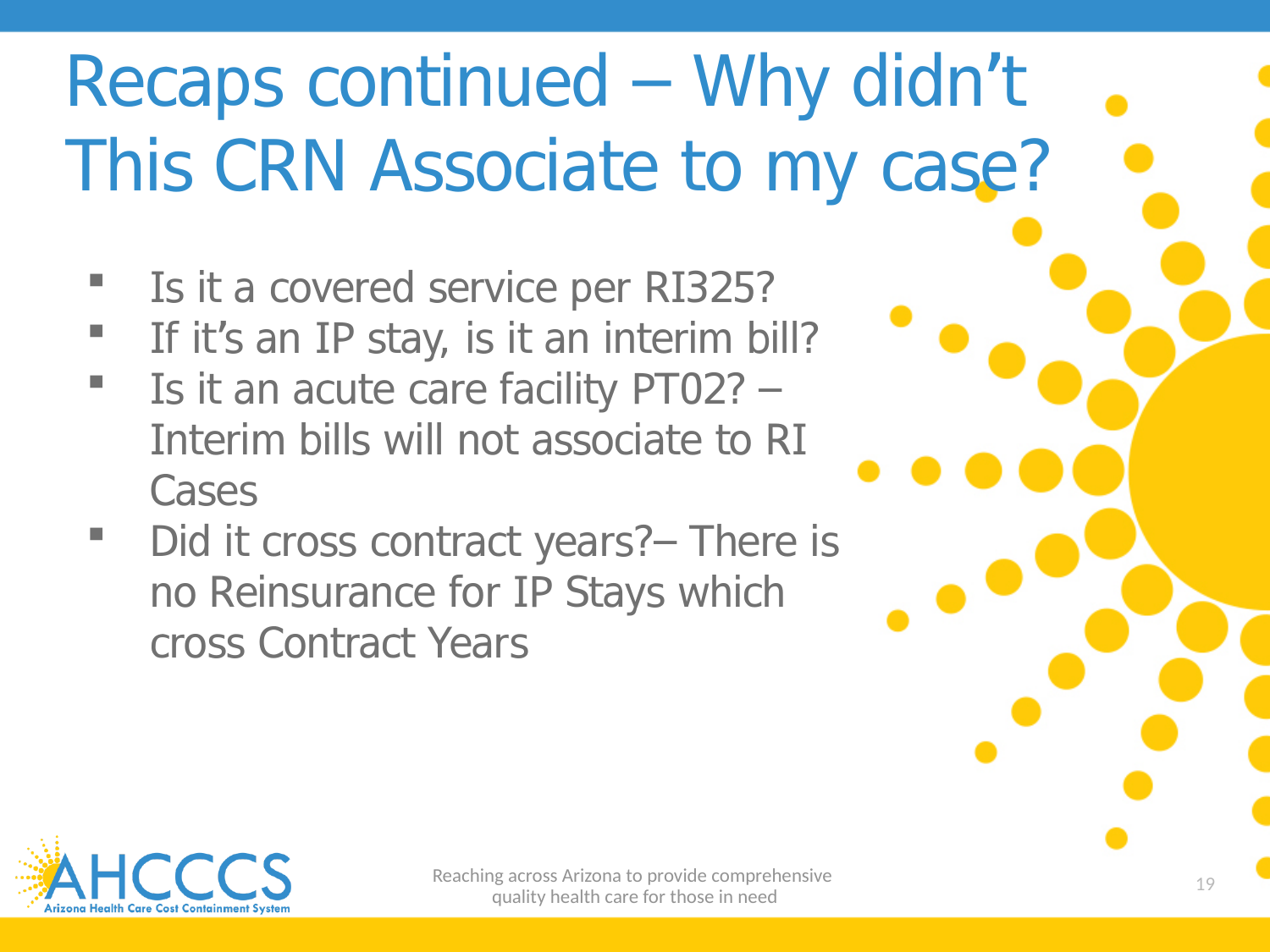

# Recaps continued – Why didn’t This CRN Associate to my case?
Is it a covered service per RI325?
If it’s an IP stay, is it an interim bill?
Is it an acute care facility PT02? –Interim bills will not associate to RI Cases
Did it cross contract years?– There is no Reinsurance for IP Stays which cross Contract Years
Reaching across Arizona to provide comprehensive
quality health care for those in need
19